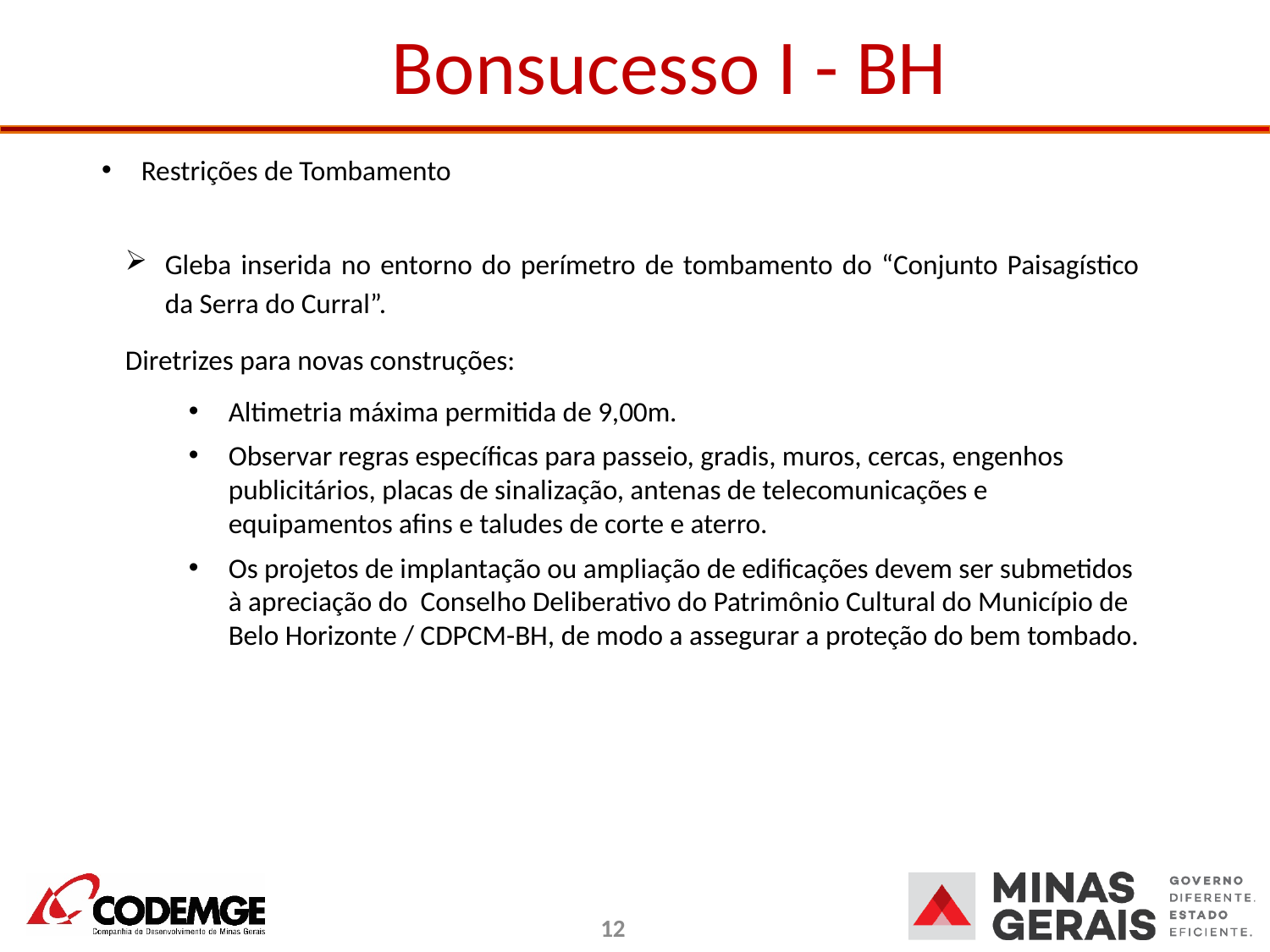

# Bonsucesso I - BH
Restrições de Tombamento
Gleba inserida no entorno do perímetro de tombamento do “Conjunto Paisagístico da Serra do Curral”.
Diretrizes para novas construções:
Altimetria máxima permitida de 9,00m.
Observar regras específicas para passeio, gradis, muros, cercas, engenhos publicitários, placas de sinalização, antenas de telecomunicações e equipamentos afins e taludes de corte e aterro.
Os projetos de implantação ou ampliação de edificações devem ser submetidos à apreciação do  Conselho Deliberativo do Patrimônio Cultural do Município de Belo Horizonte / CDPCM-BH, de modo a assegurar a proteção do bem tombado.

12